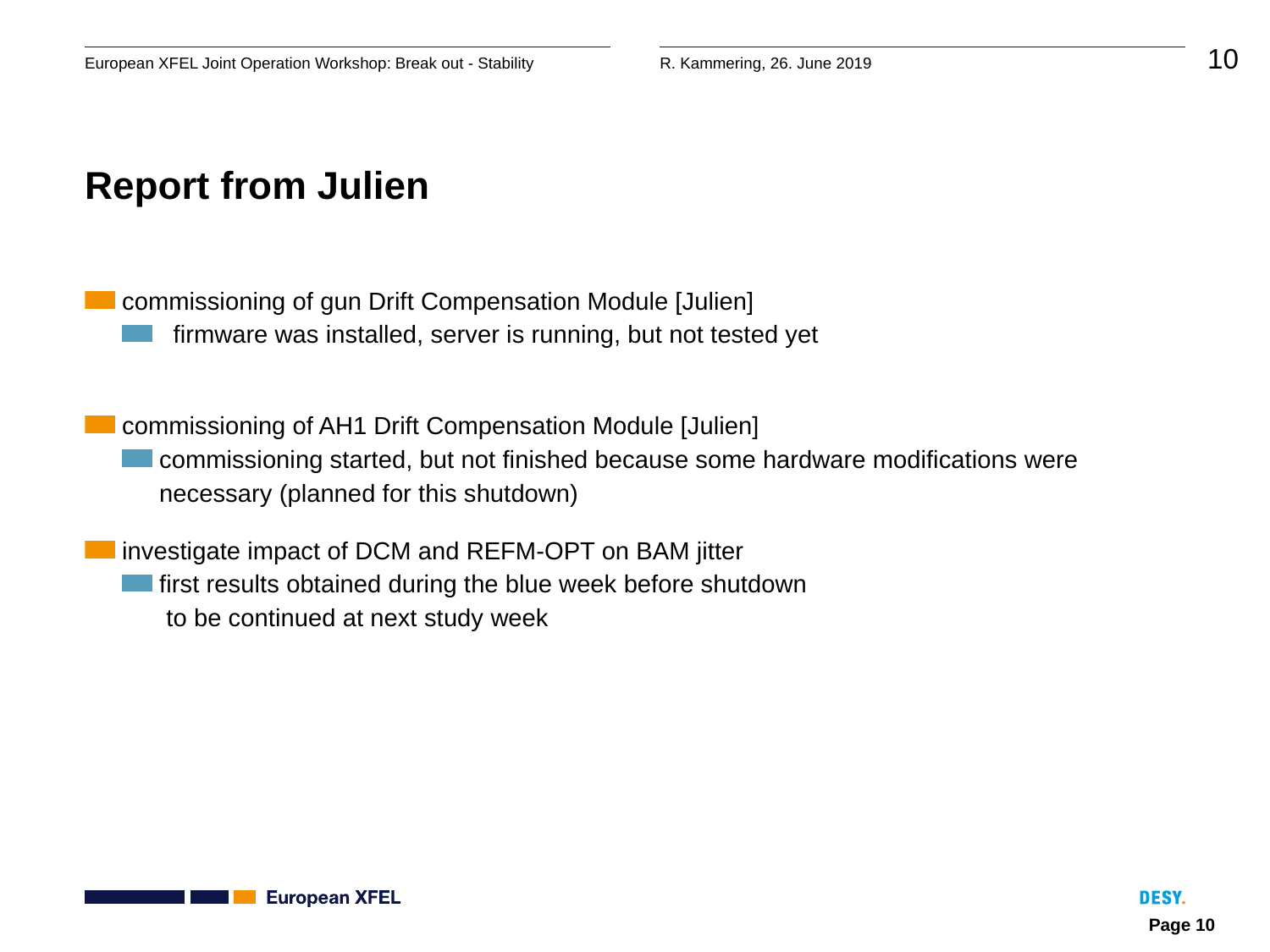

# Report from Julien
commissioning of gun Drift Compensation Module [Julien]
  firmware was installed, server is running, but not tested yet
commissioning of AH1 Drift Compensation Module [Julien]
commissioning started, but not finished because some hardware modifications were necessary (planned for this shutdown)
investigate impact of DCM and REFM-OPT on BAM jitter
first results obtained during the blue week before shutdown
 to be continued at next study week